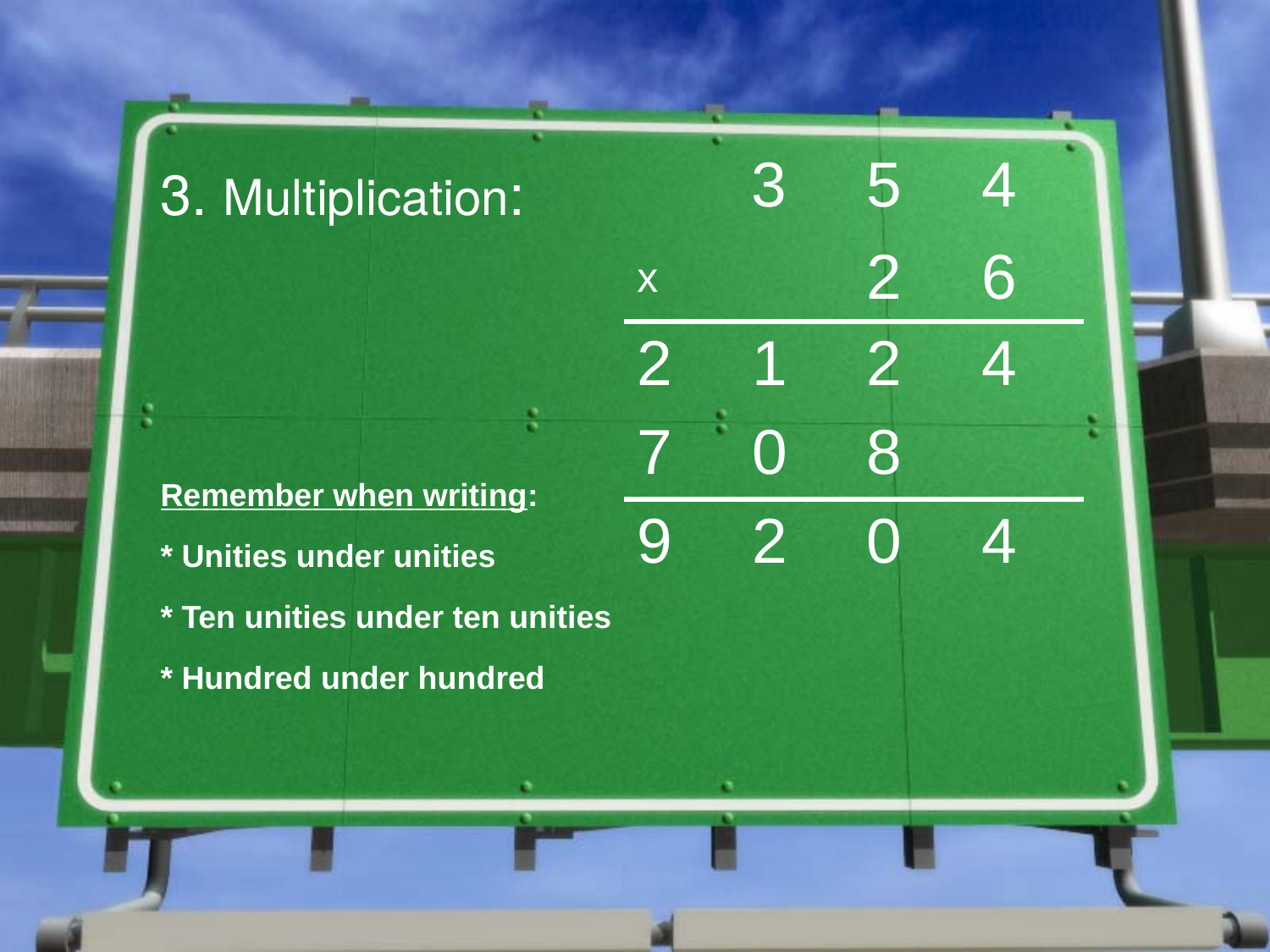

# 3. Multiplication:
|  | 3 | 5 | 4 |
| --- | --- | --- | --- |
| x |  | 2 | 6 |
| 2 | 1 | 2 | 4 |
| 7 | 0 | 8 |  |
| 9 | 2 | 0 | 4 |
Remember when writing:

* Unities under unities

* Ten unities under ten unities

* Hundred under hundred